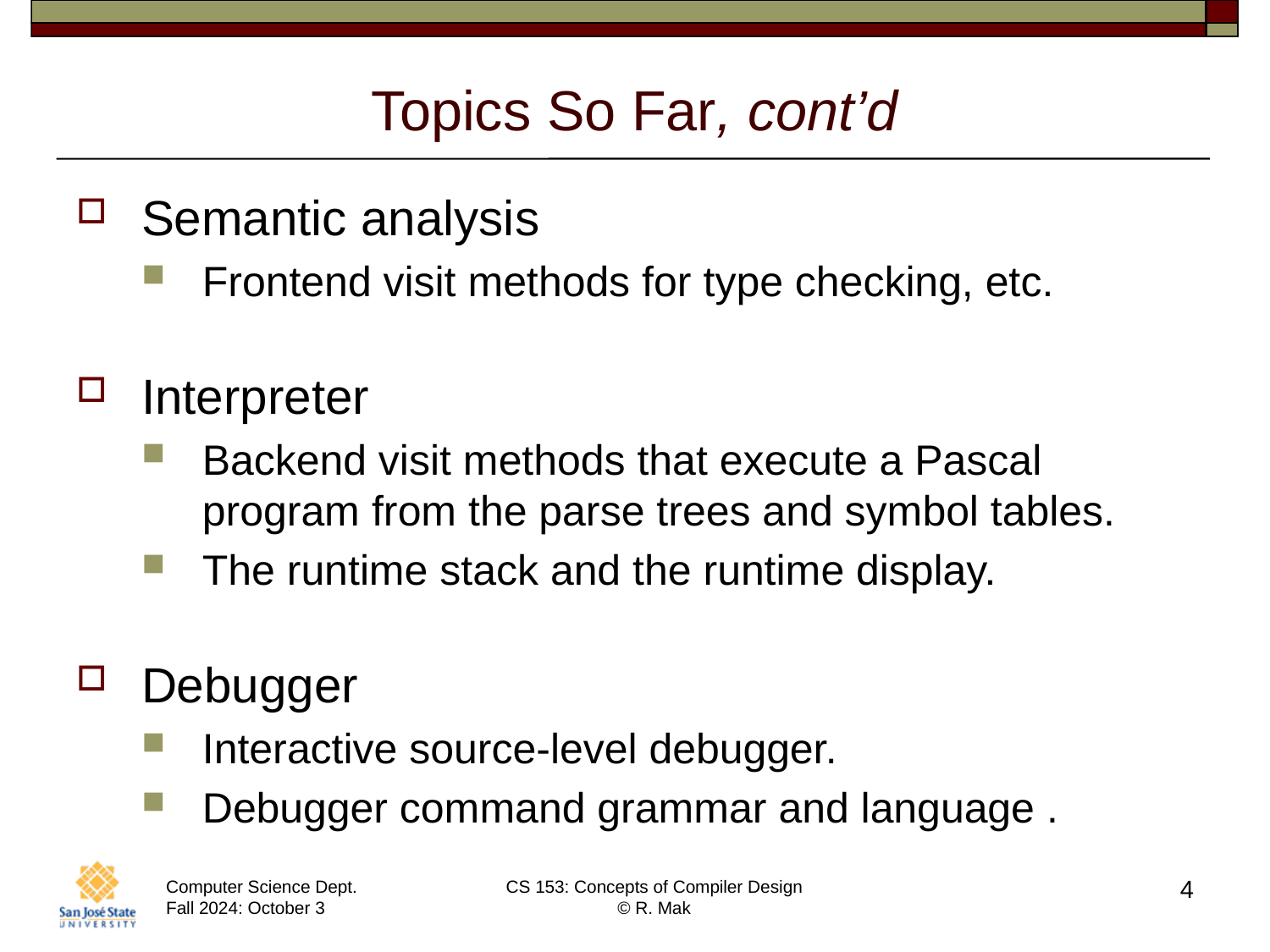

# Topics So Far, cont’d
Semantic analysis
Frontend visit methods for type checking, etc.

Interpreter
Backend visit methods that execute a Pascal program from the parse trees and symbol tables.
The runtime stack and the runtime display.

Debugger
Interactive source-level debugger.
Debugger command grammar and language .
4